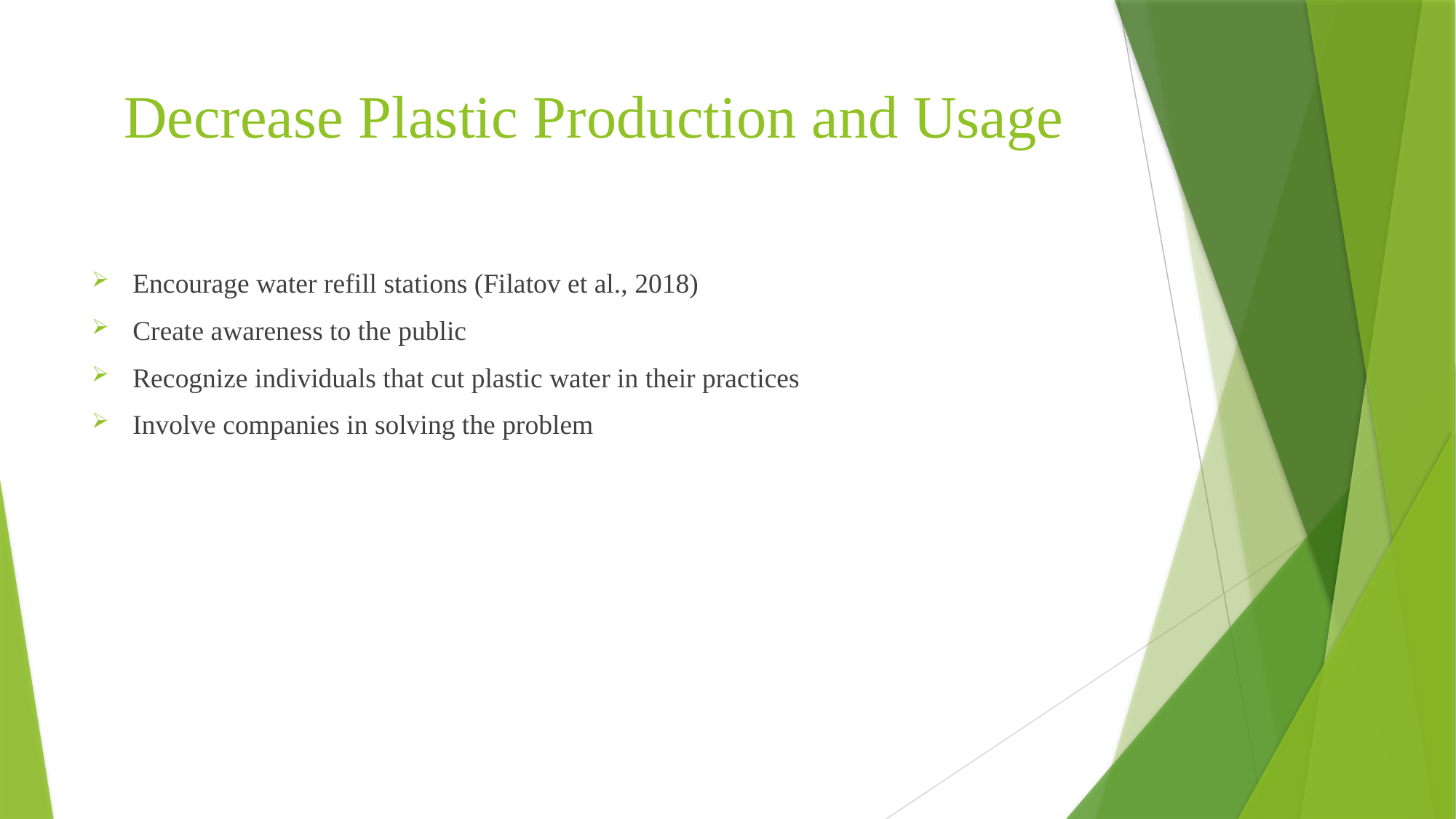

# Decrease Plastic Production and Usage
Encourage water refill stations (Filatov et al., 2018)
Create awareness to the public
Recognize individuals that cut plastic water in their practices
Involve companies in solving the problem